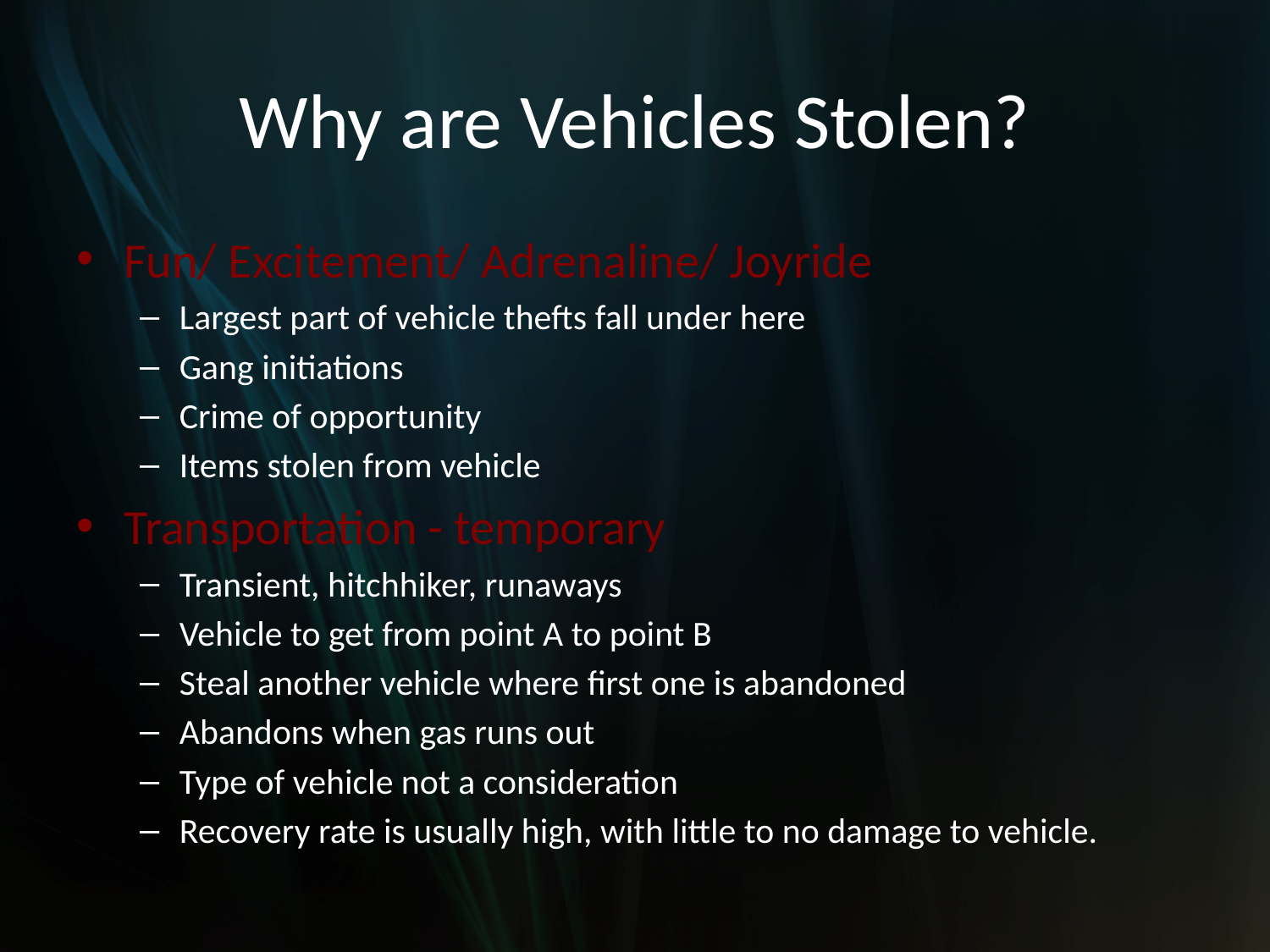

# Why are Vehicles Stolen?
Fun/ Excitement/ Adrenaline/ Joyride
Largest part of vehicle thefts fall under here
Gang initiations
Crime of opportunity
Items stolen from vehicle
Transportation - temporary
Transient, hitchhiker, runaways
Vehicle to get from point A to point B
Steal another vehicle where first one is abandoned
Abandons when gas runs out
Type of vehicle not a consideration
Recovery rate is usually high, with little to no damage to vehicle.